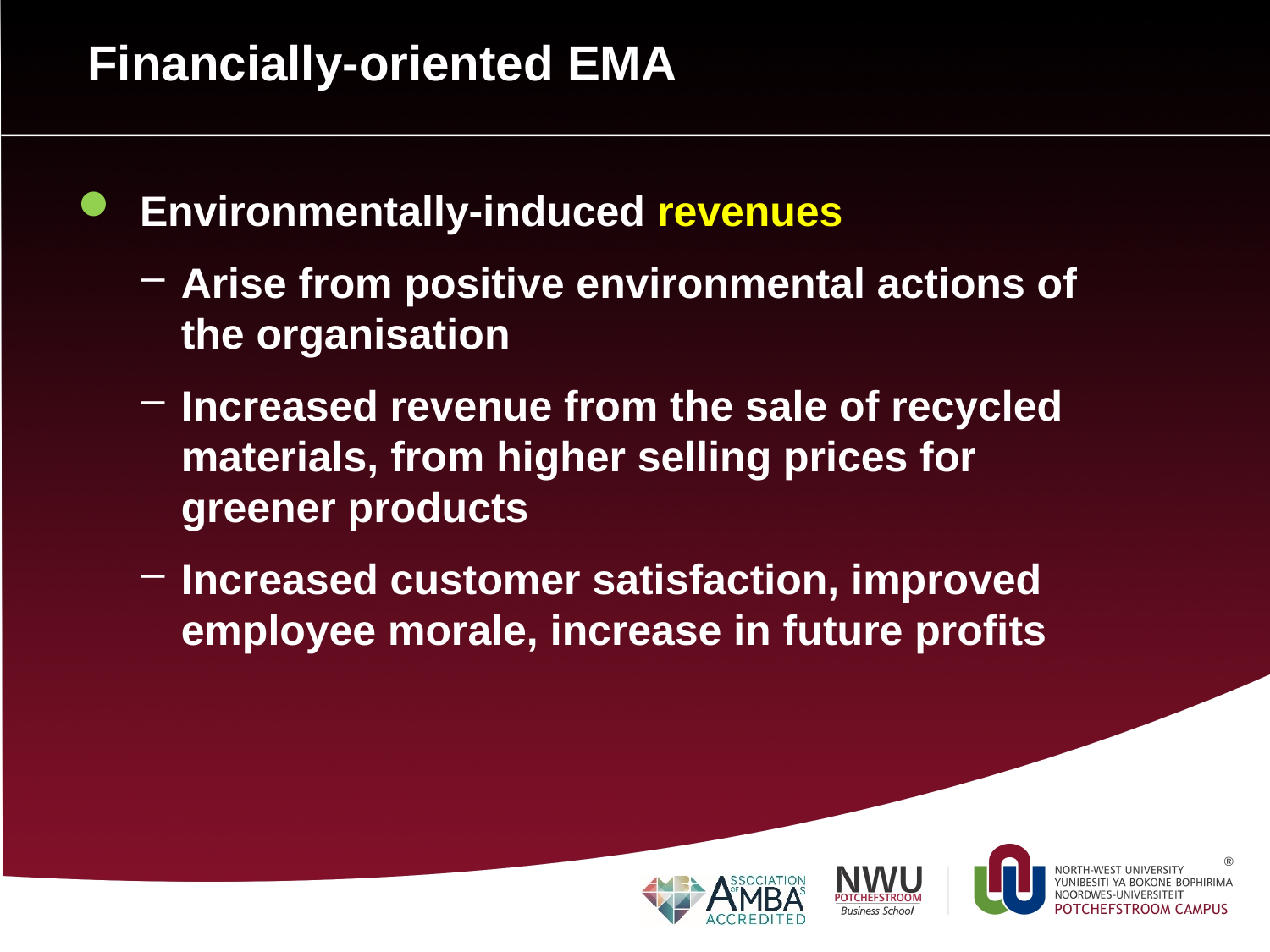

# Financially-oriented EMA
Environmentally-induced revenues
Arise from positive environmental actions of the organisation
Increased revenue from the sale of recycled materials, from higher selling prices for greener products
Increased customer satisfaction, improved employee morale, increase in future profits